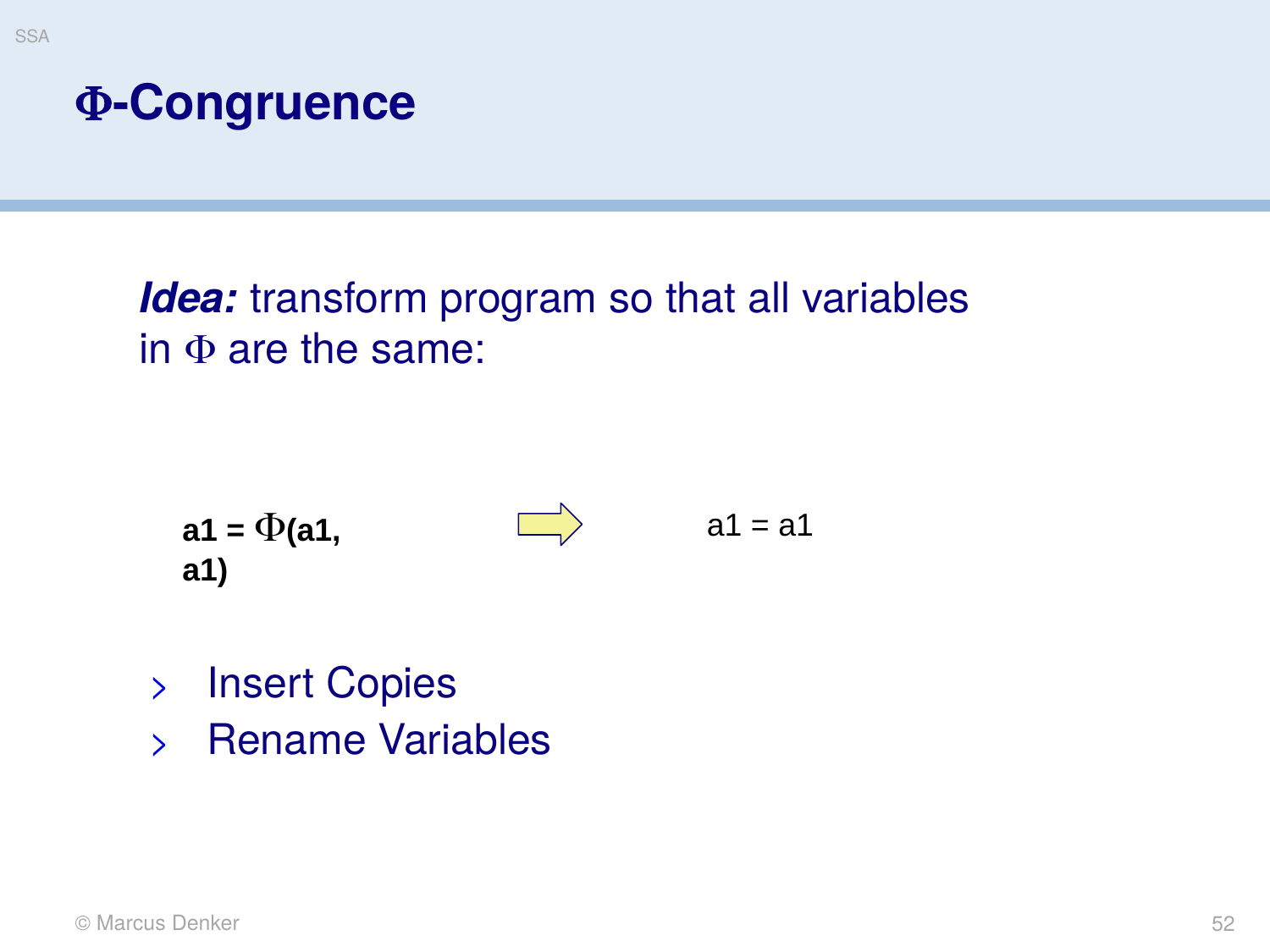

SSA
# Φ-Congruence
Idea: transform program so that all variables in Φ are the same:
a1 = Φ(a1, a1)
a1 = a1

Insert Copies
Rename Variables
© Marcus Denker
52